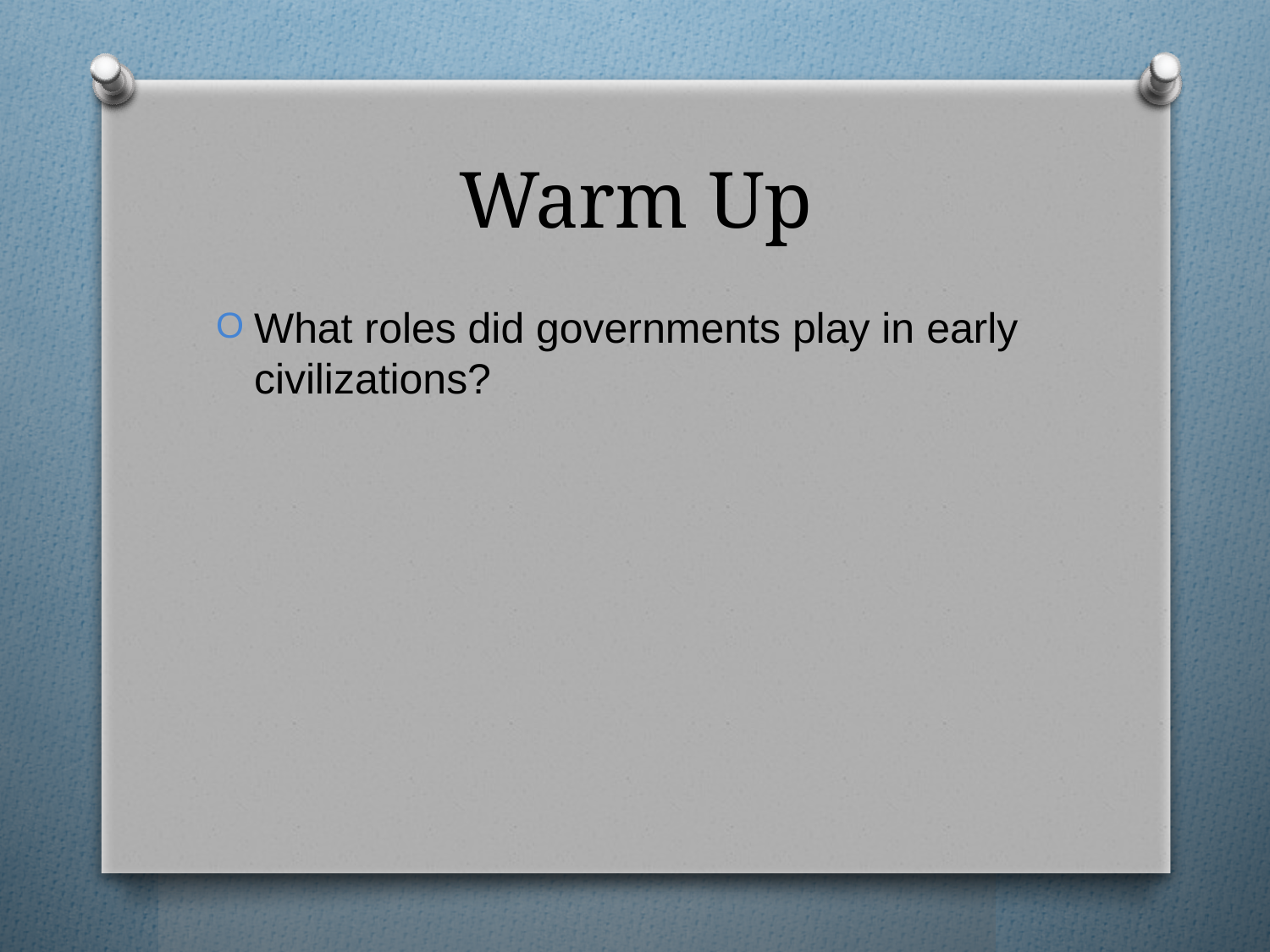

# Warm Up
What roles did governments play in early civilizations?